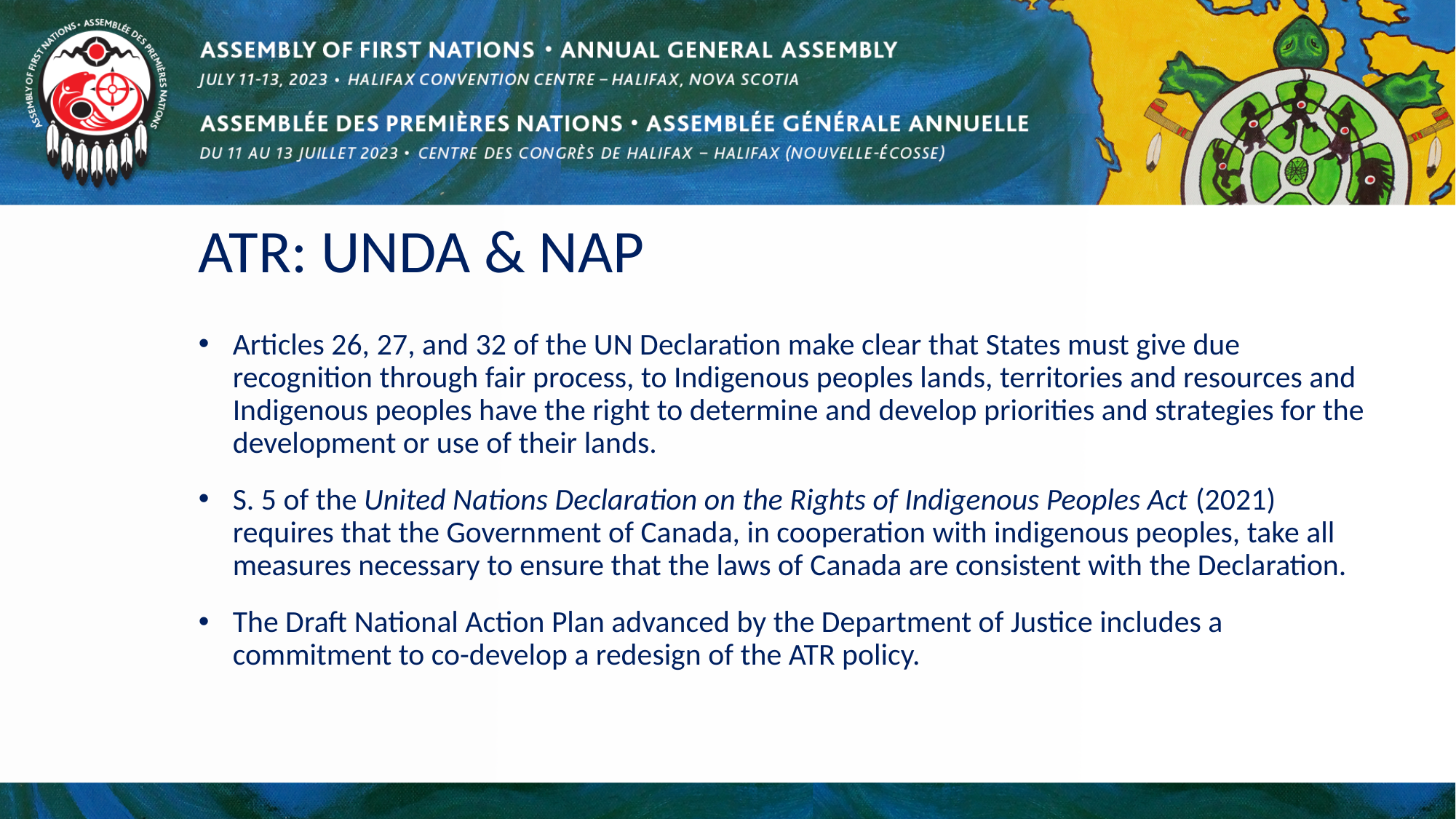

# ATR: UNDA & NAP
Articles 26, 27, and 32 of the UN Declaration make clear that States must give due recognition through fair process, to Indigenous peoples lands, territories and resources and Indigenous peoples have the right to determine and develop priorities and strategies for the development or use of their lands.
S. 5 of the United Nations Declaration on the Rights of Indigenous Peoples Act (2021) requires that the Government of Canada, in cooperation with indigenous peoples, take all measures necessary to ensure that the laws of Canada are consistent with the Declaration.
The Draft National Action Plan advanced by the Department of Justice includes a commitment to co-develop a redesign of the ATR policy.